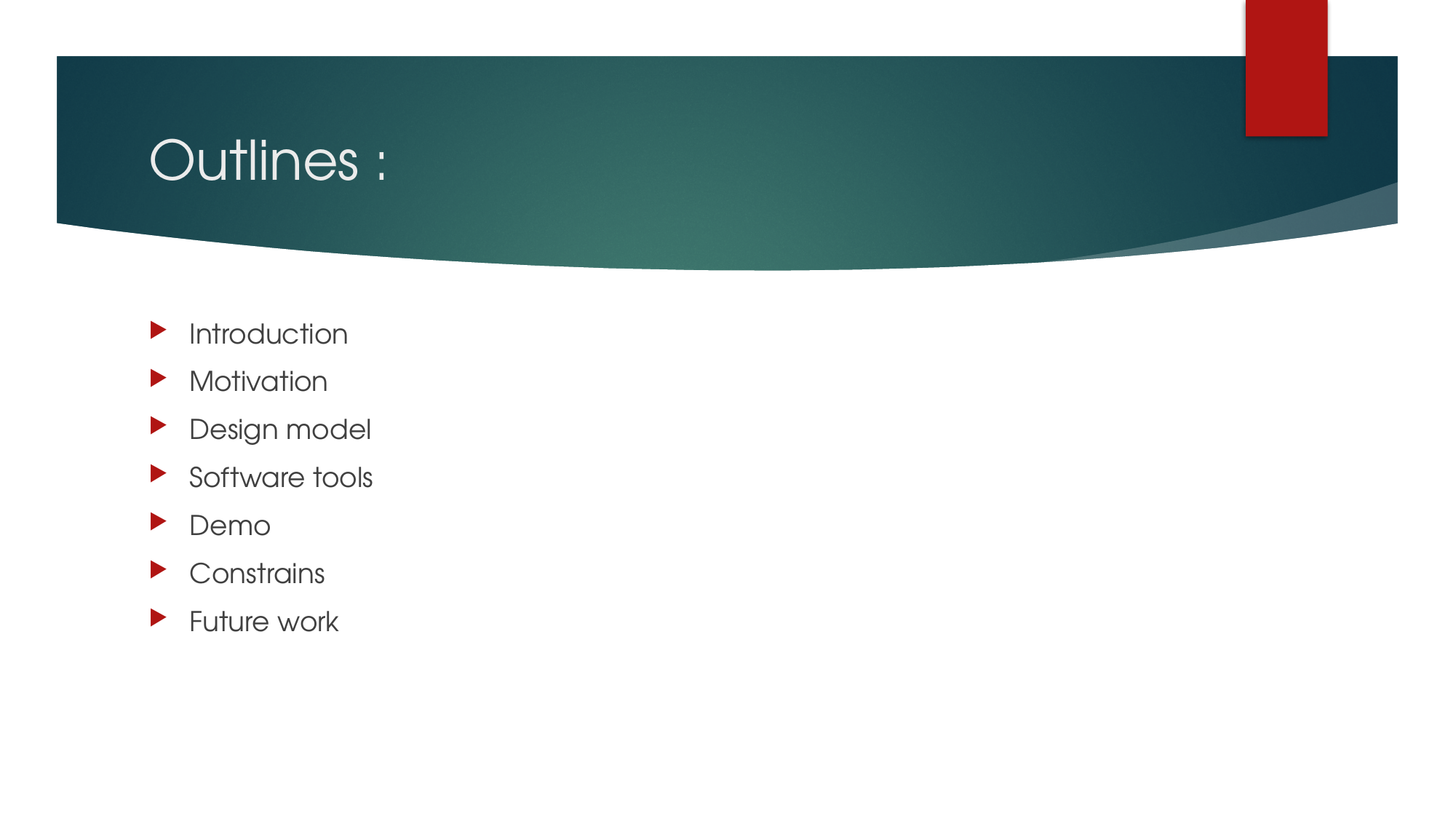

# Outlines :
Introduction
Motivation
Design model
Software tools
Demo
Constrains
Future work